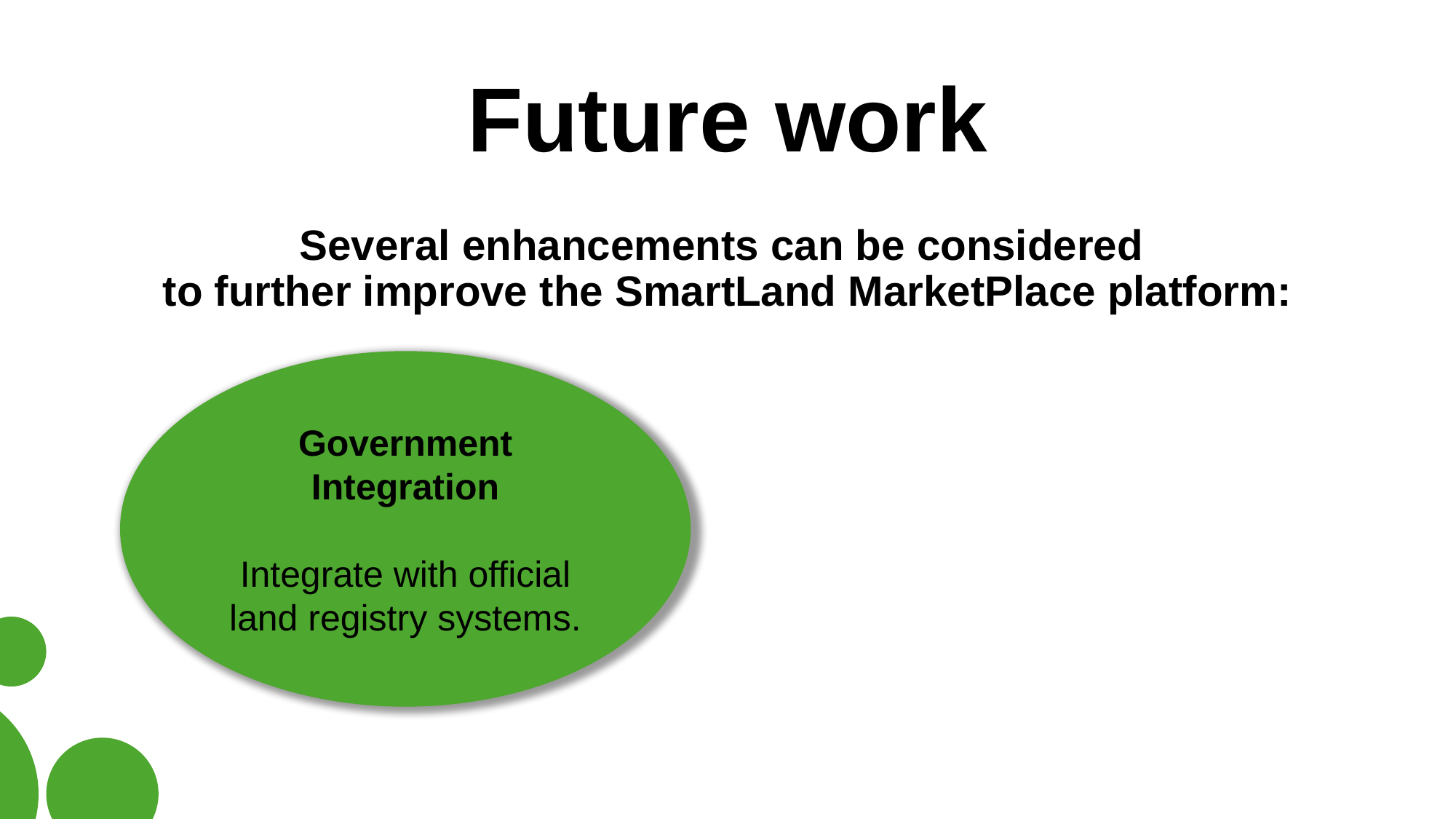

# Future work
Several enhancements can be considered
to further improve the SmartLand MarketPlace platform:

Government Integration

Integrate with official land registry systems.